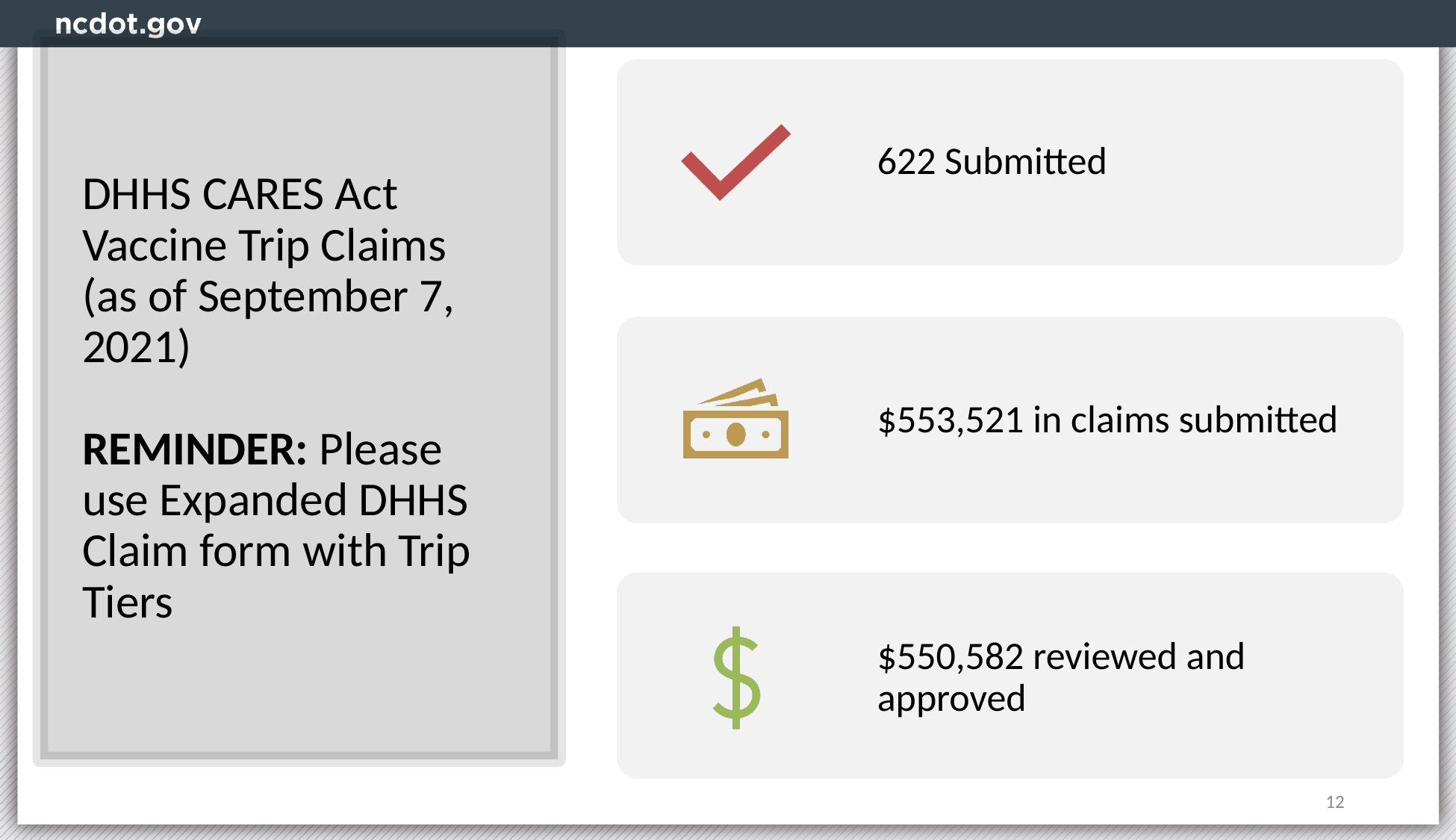

# DHHS CARES Act Vaccine Trip Claims (as of September 7, 2021) REMINDER: Please use Expanded DHHS Claim form with Trip Tiers
622 Submitted
$553,521 in claims submitted
$550,582 reviewed and approved
12